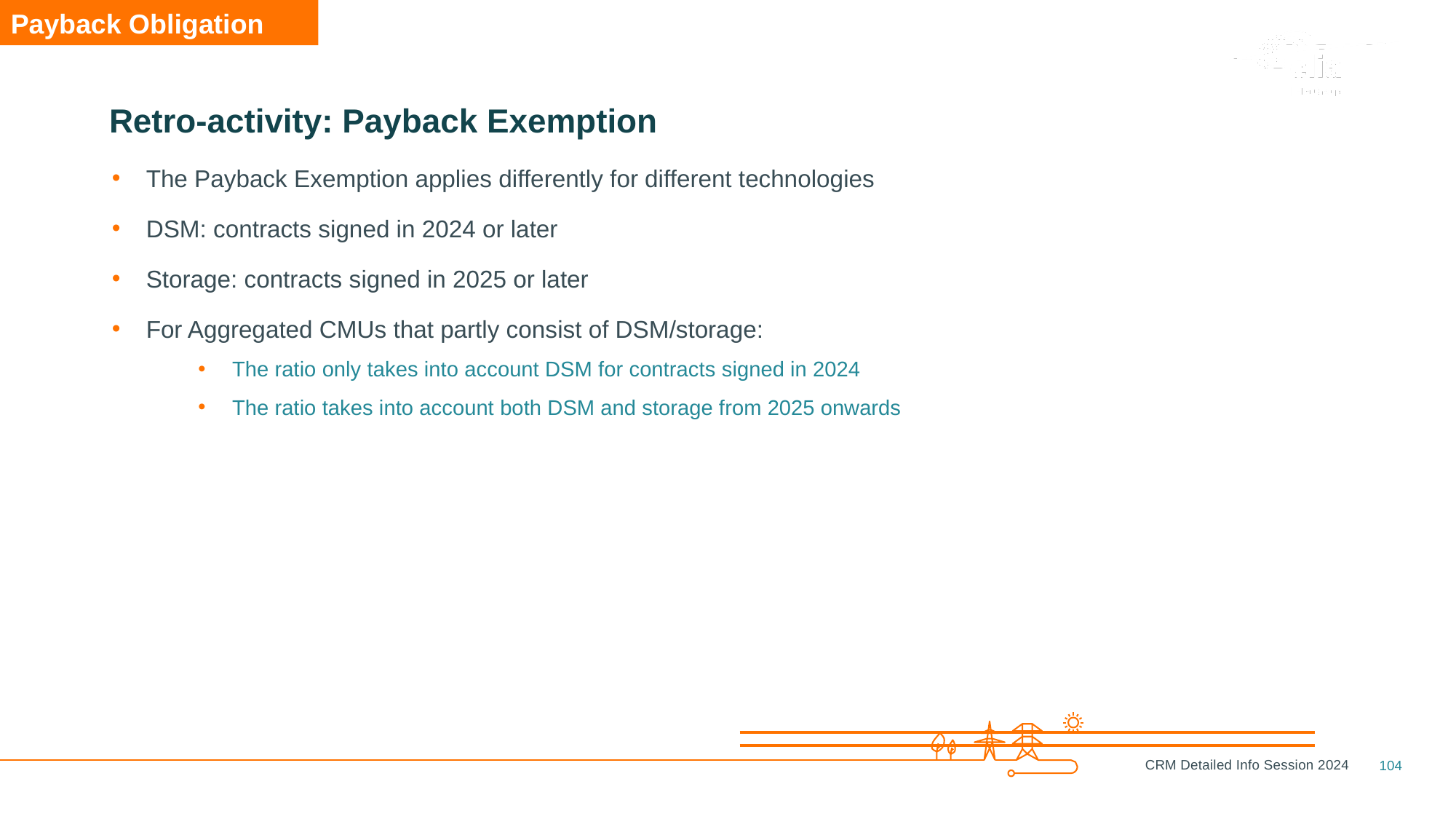

Payback Obligation
# Retro-activity: Payback Exemption
The Payback Exemption applies differently for different technologies
DSM: contracts signed in 2024 or later
Storage: contracts signed in 2025 or later
For Aggregated CMUs that partly consist of DSM/storage:
The ratio only takes into account DSM for contracts signed in 2024
The ratio takes into account both DSM and storage from 2025 onwards

104
CRM Detailed Info Session 2024